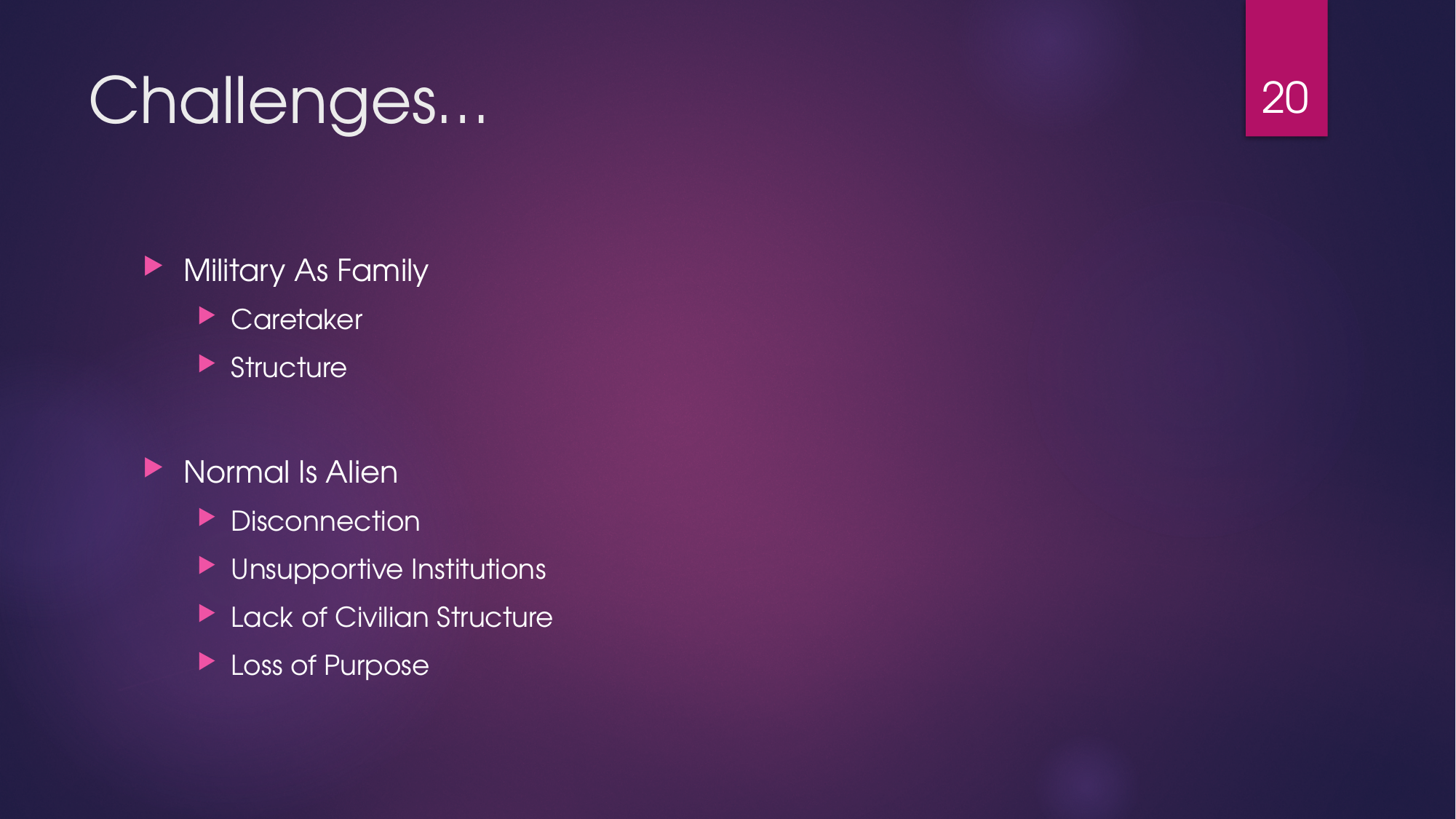

20
# Challenges…
Military As Family
Caretaker
Structure

Normal Is Alien
Disconnection
Unsupportive Institutions
Lack of Civilian Structure
Loss of Purpose